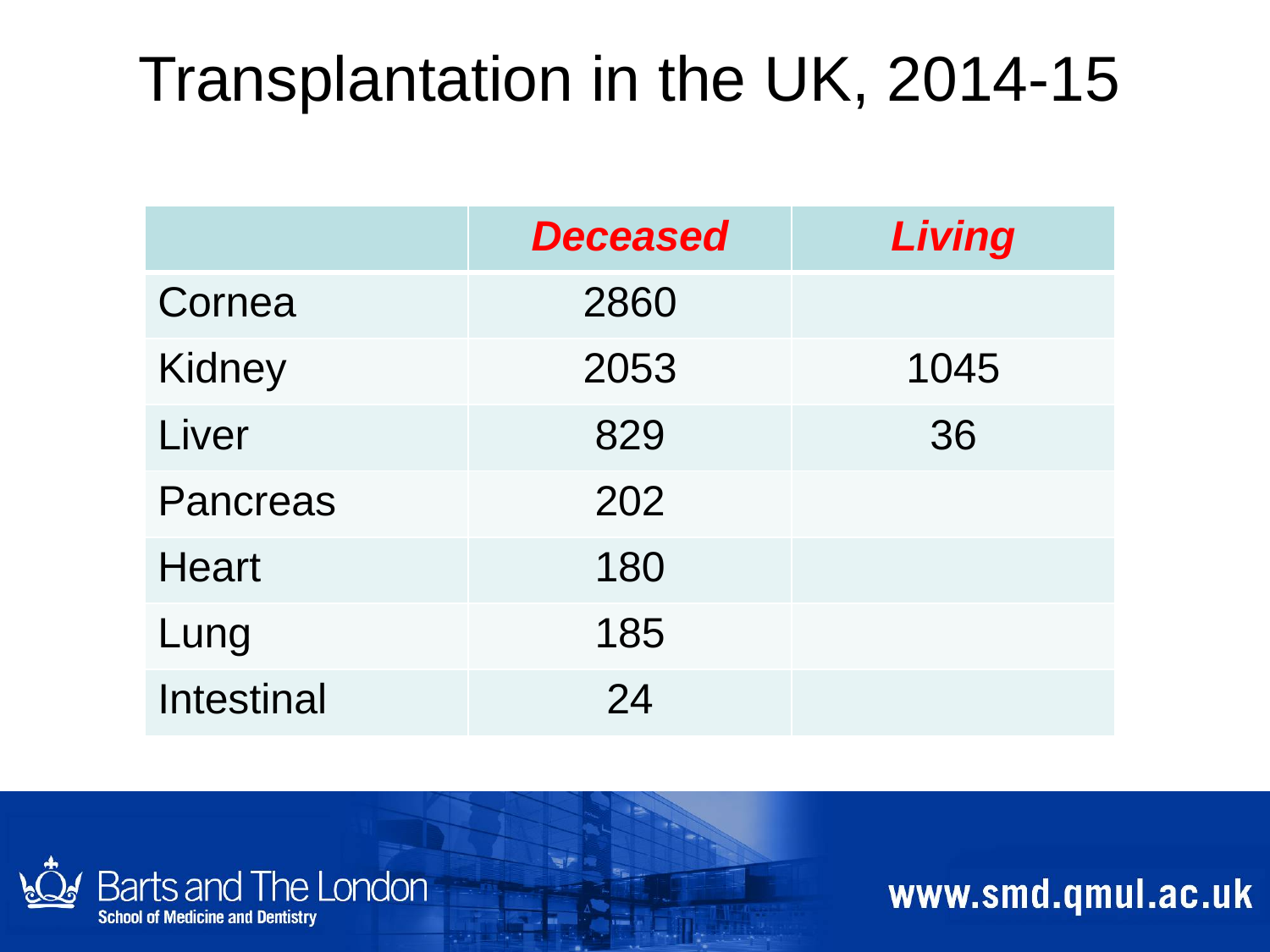

# Transplantation in the UK, 2014-15
|  | Deceased | Living |
| --- | --- | --- |
| Cornea | 2860 |  |
| Kidney | 2053 | 1045 |
| Liver | 829 | 36 |
| Pancreas | 202 |  |
| Heart | 180 |  |
| Lung | 185 |  |
| Intestinal | 24 |  |